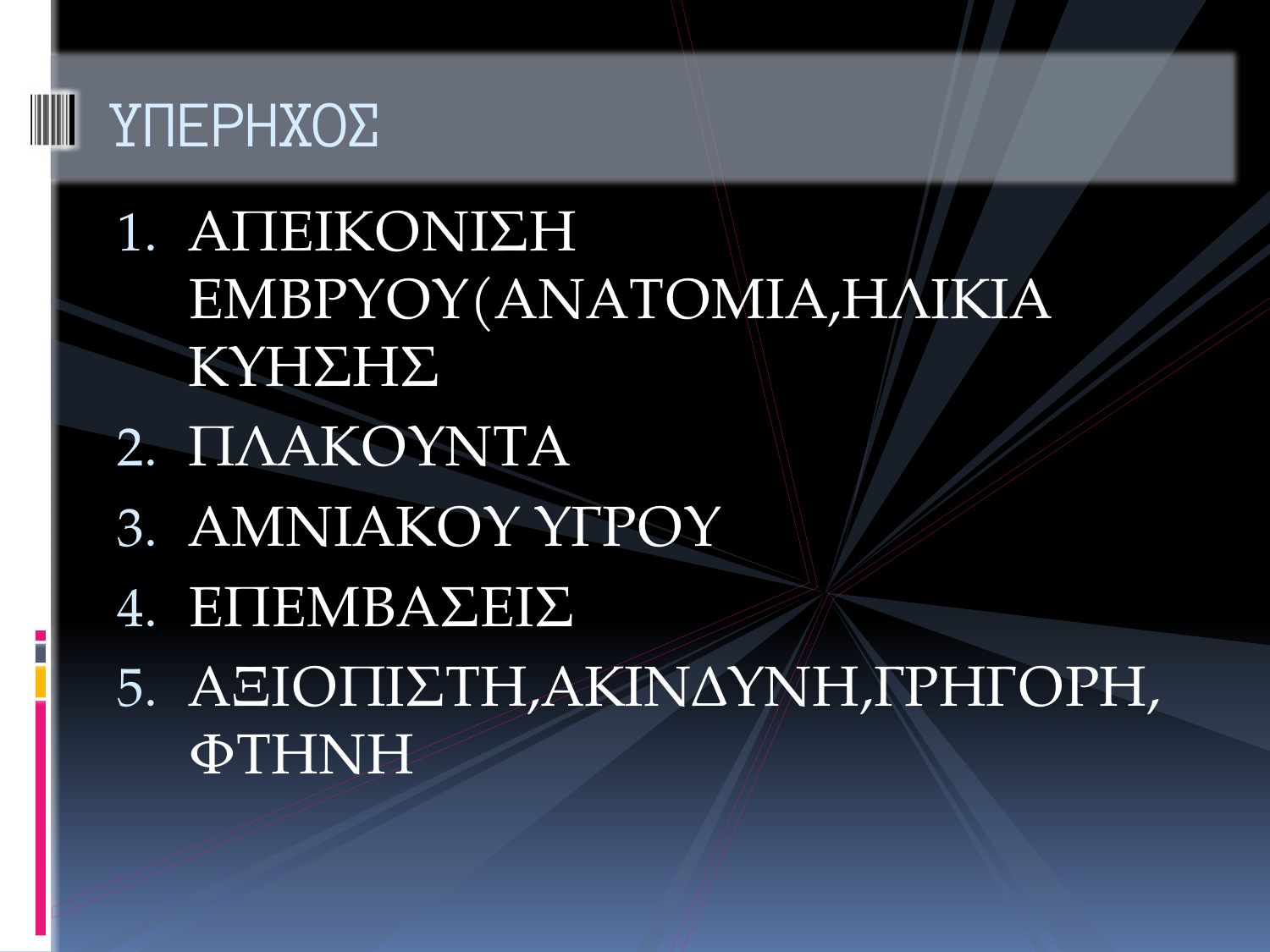

# ΥΠΕΡΗΧΟΣ
ΑΠΕΙΚΟΝΙΣΗ ΕΜΒΡΥΟΥ(ΑΝΑΤΟΜΙΑ,ΗΛΙΚΙΑ ΚΥΗΣΗΣ
ΠΛΑΚΟΥΝΤΑ
ΑΜΝΙΑΚΟΥ ΥΓΡΟΥ
ΕΠΕΜΒΑΣΕΙΣ
ΑΞΙΟΠΙΣΤΗ,ΑΚΙΝΔΥΝΗ,ΓΡΗΓΟΡΗ,ΦΤΗΝΗ